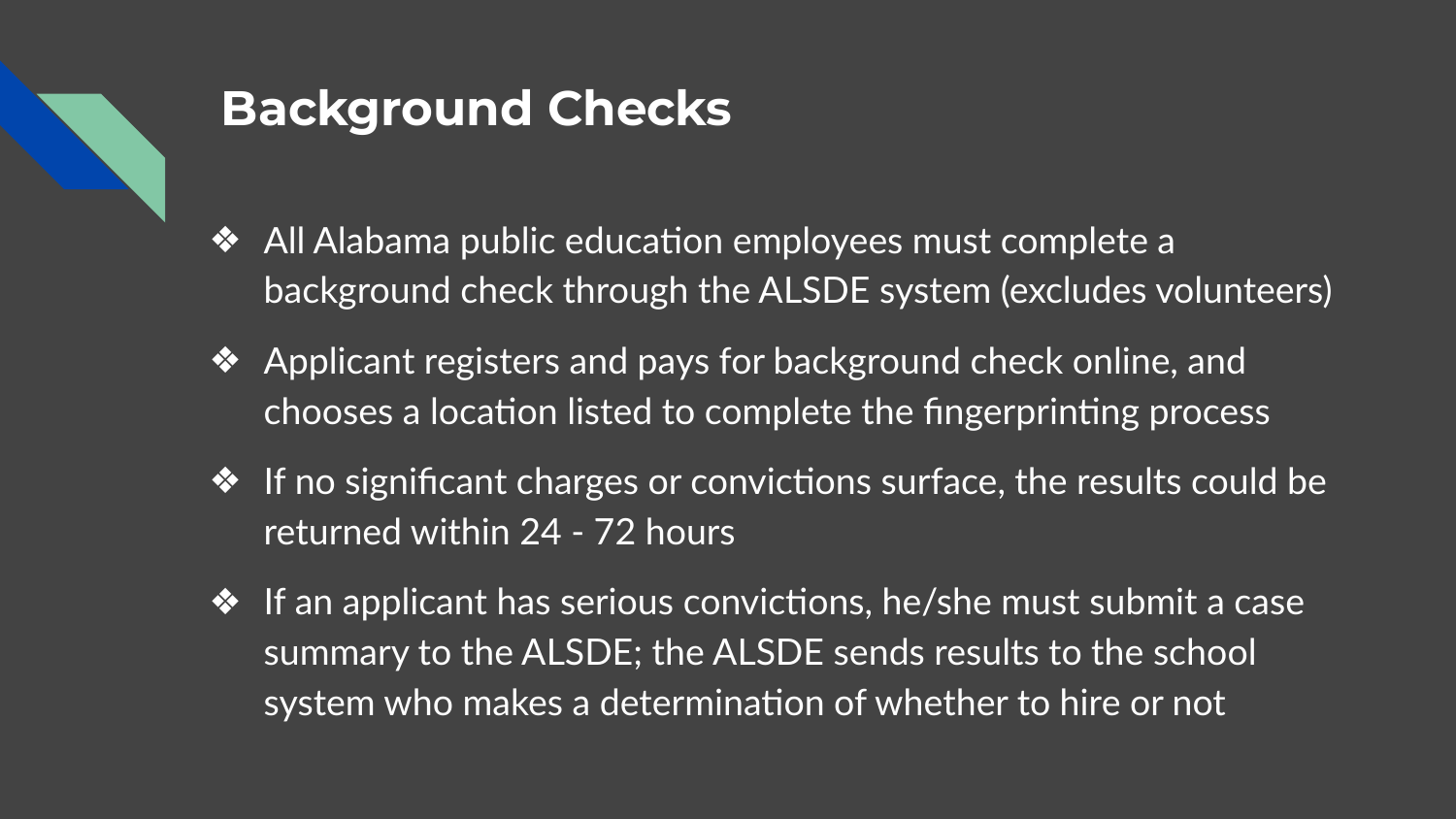

# Background Checks
All Alabama public education employees must complete a background check through the ALSDE system (excludes volunteers)
Applicant registers and pays for background check online, and chooses a location listed to complete the fingerprinting process
If no significant charges or convictions surface, the results could be returned within 24 - 72 hours
If an applicant has serious convictions, he/she must submit a case summary to the ALSDE; the ALSDE sends results to the school system who makes a determination of whether to hire or not